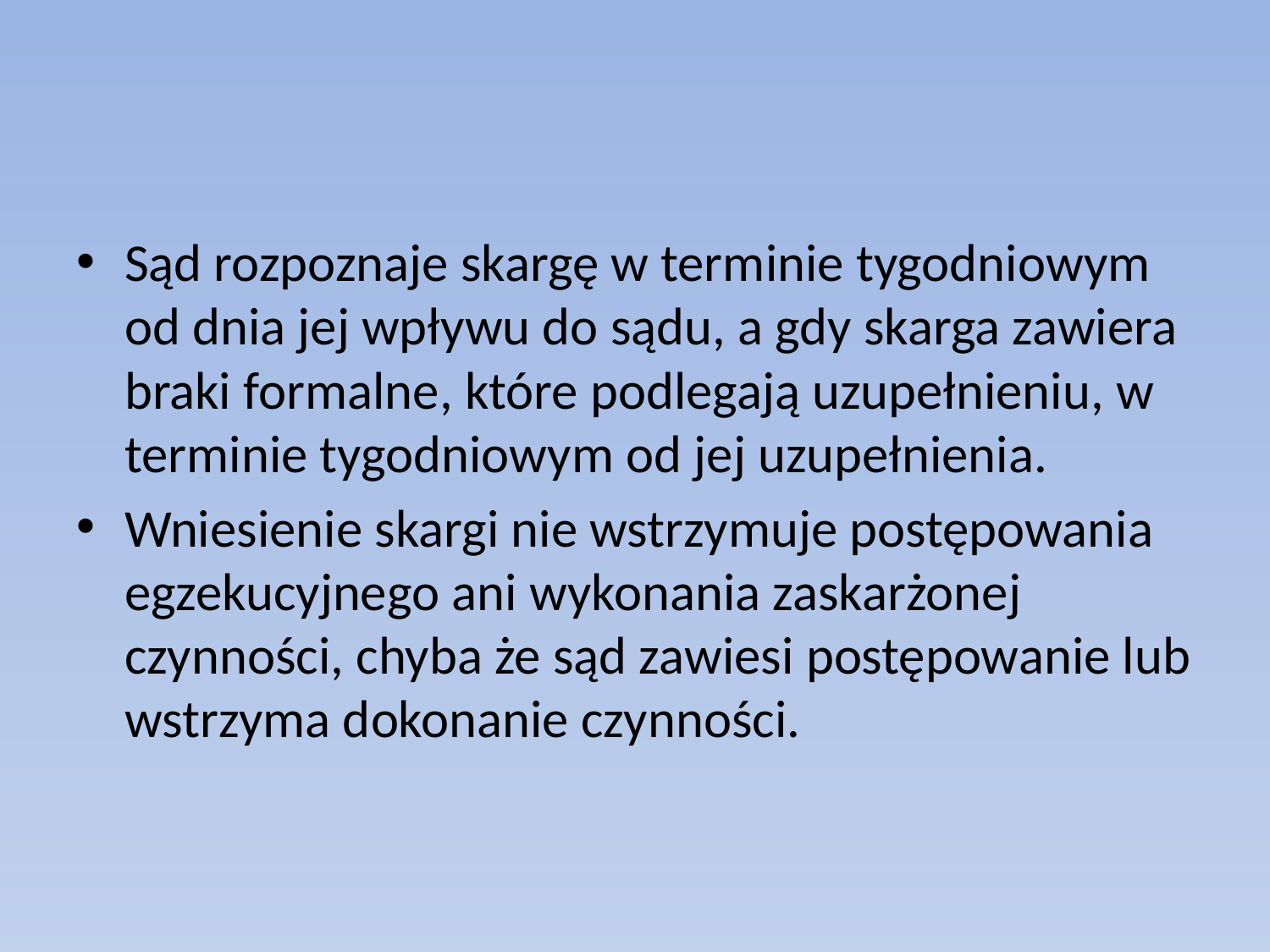

#
Sąd rozpoznaje skargę w terminie tygodniowym od dnia jej wpływu do sądu, a gdy skarga zawiera braki formalne, które podlegają uzupełnieniu, w terminie tygodniowym od jej uzupełnienia.
Wniesienie skargi nie wstrzymuje postępowania egzekucyjnego ani wykonania zaskarżonej czynności, chyba że sąd zawiesi postępowanie lub wstrzyma dokonanie czynności.